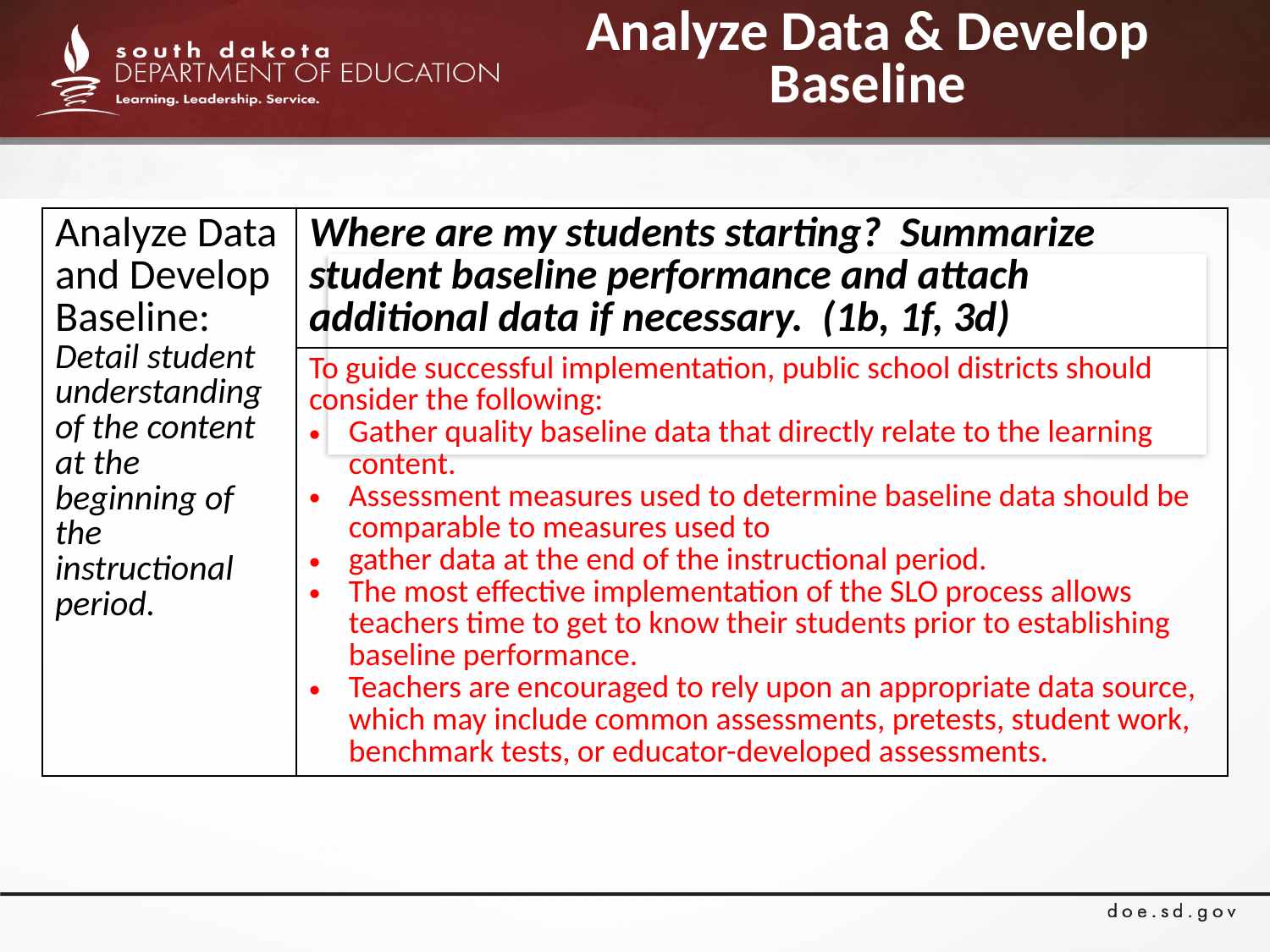

# Analyze Data & Develop Baseline
| Analyze Data and Develop Baseline: Detail student understanding of the content at the beginning of the instructional period. | Where are my students starting? Summarize student baseline performance and attach additional data if necessary. (1b, 1f, 3d) |
| --- | --- |
|  | To guide successful implementation, public school districts should consider the following: Gather quality baseline data that directly relate to the learning content. Assessment measures used to determine baseline data should be comparable to measures used to gather data at the end of the instructional period. The most effective implementation of the SLO process allows teachers time to get to know their students prior to establishing baseline performance. Teachers are encouraged to rely upon an appropriate data source, which may include common assessments, pretests, student work, benchmark tests, or educator-developed assessments. |